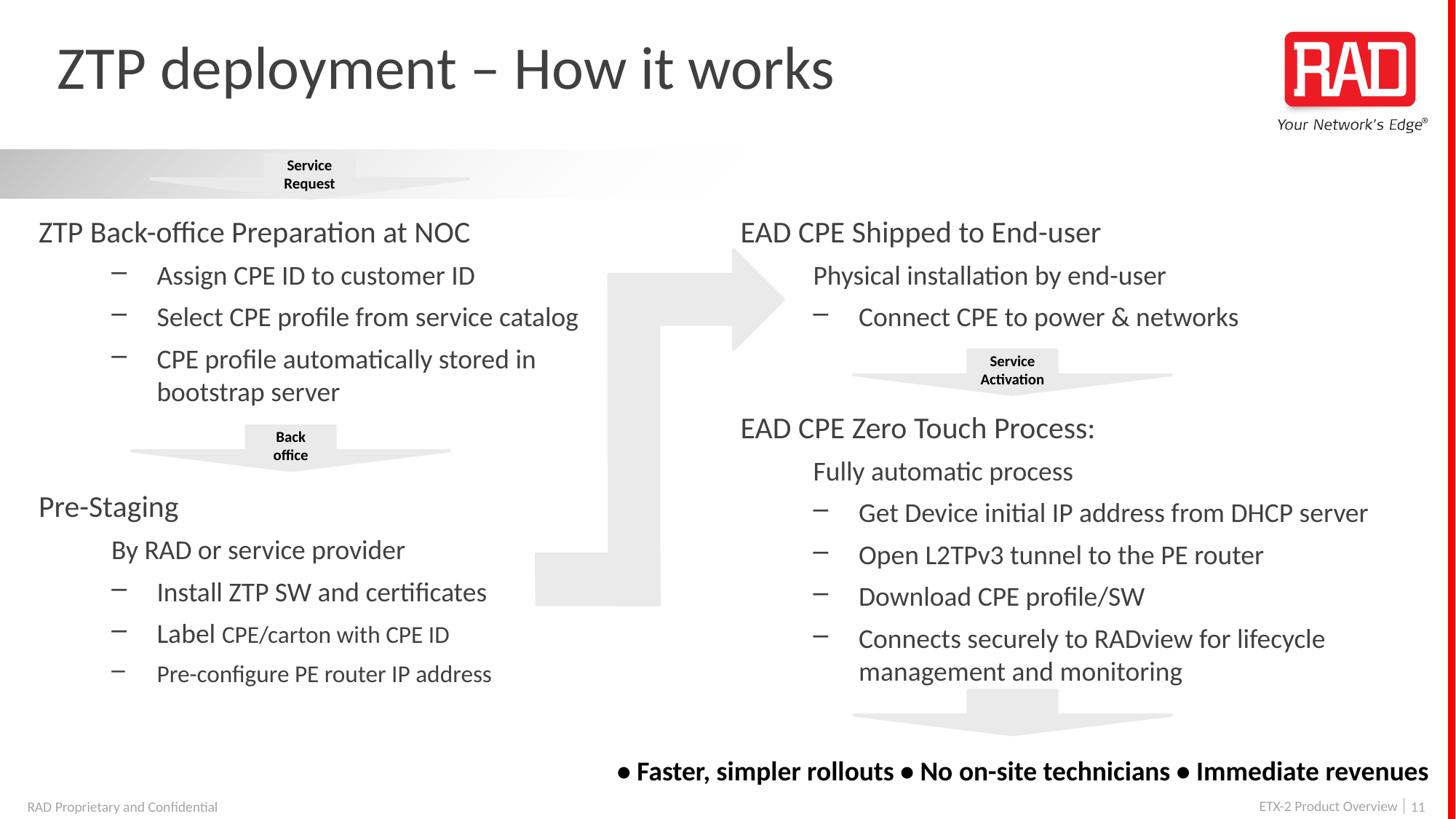

# ZTP deployment – How it works
Service Request
ZTP Back-office Preparation at NOC
Assign CPE ID to customer ID
Select CPE profile from service catalog
CPE profile automatically stored in bootstrap server
EAD CPE Shipped to End-user
Physical installation by end-user
Connect CPE to power & networks

Service Activation
EAD CPE Zero Touch Process:
Fully automatic process
Get Device initial IP address from DHCP server
Open L2TPv3 tunnel to the PE router
Download CPE profile/SW
Connects securely to RADview for lifecycle management and monitoring
Back office
Pre-Staging
By RAD or service provider
Install ZTP SW and certificates
Label CPE/carton with CPE ID
Pre-configure PE router IP address

• Faster, simpler rollouts • No on-site technicians • Immediate revenues